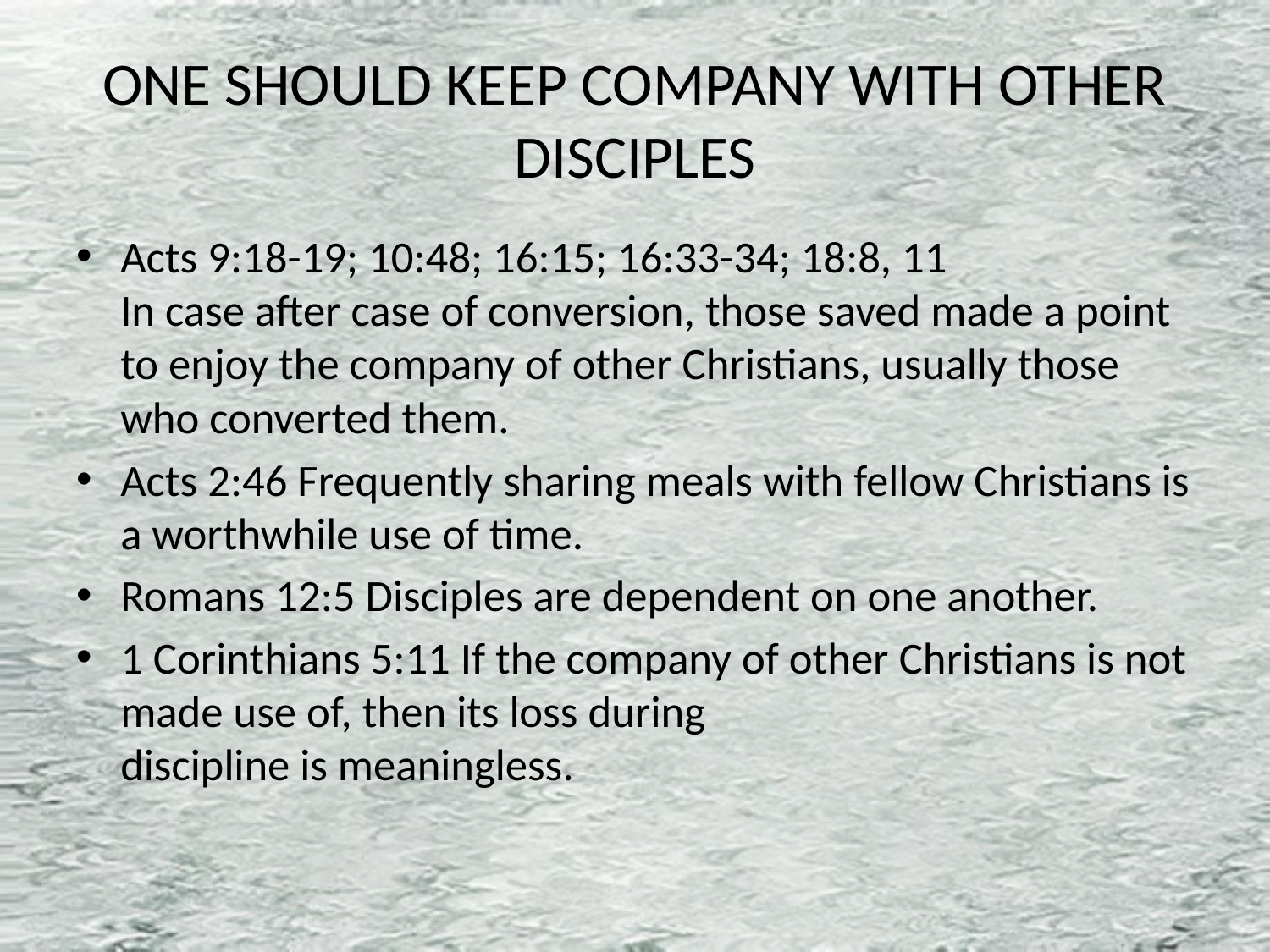

# ONE SHOULD KEEP COMPANY WITH OTHER DISCIPLES
Acts 9:18-19; 10:48; 16:15; 16:33-34; 18:8, 11
In case after case of conversion, those saved made a point to enjoy the company of other Christians, usually those who converted them.
Acts 2:46 Frequently sharing meals with fellow Christians is a worthwhile use of time.
Romans 12:5 Disciples are dependent on one another.
1 Corinthians 5:11 If the company of other Christians is not made use of, then its loss during
discipline is meaningless.